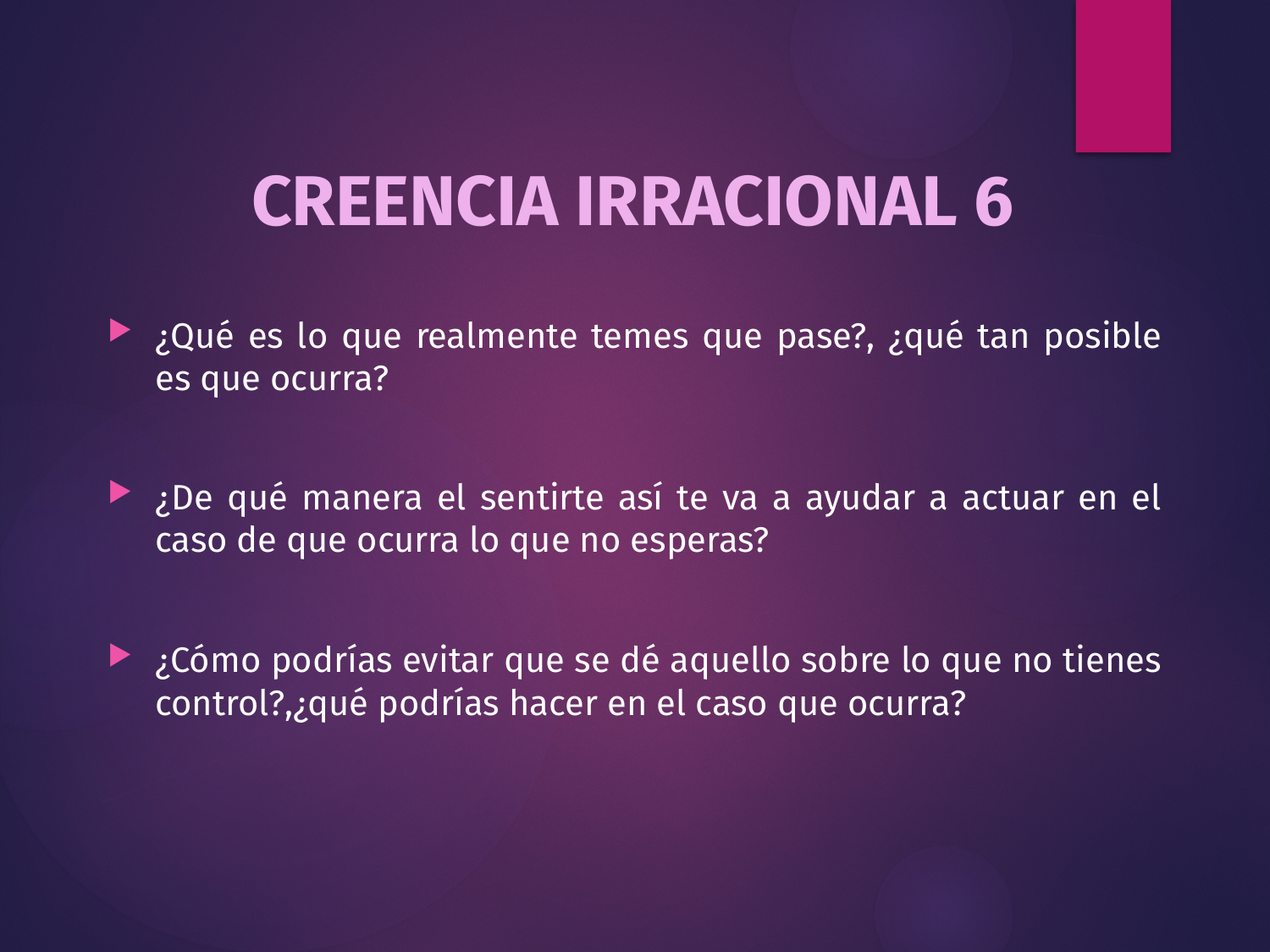

CREENCIA IRRACIONAL 6

¿Qué es lo que realmente temes que pase?, ¿qué tan posible es que ocurra?

¿De qué manera el sentirte así te va a ayudar a actuar en el caso de que ocurra lo que no esperas?

¿Cómo podrías evitar que se dé aquello sobre lo que no tienes control?,¿qué podrías hacer en el caso que ocurra?